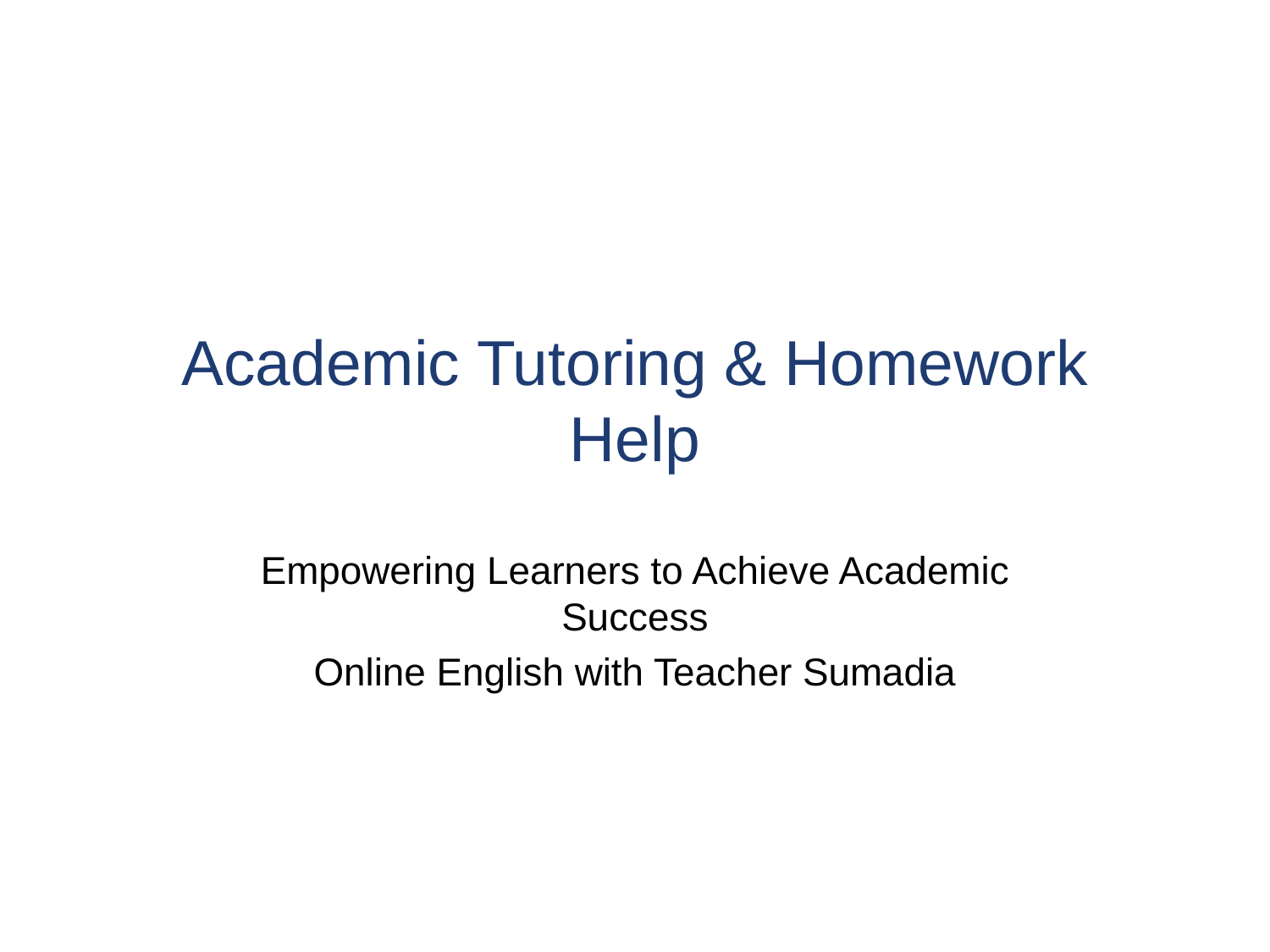

# Academic Tutoring & Homework Help
Empowering Learners to Achieve Academic Success
Online English with Teacher Sumadia